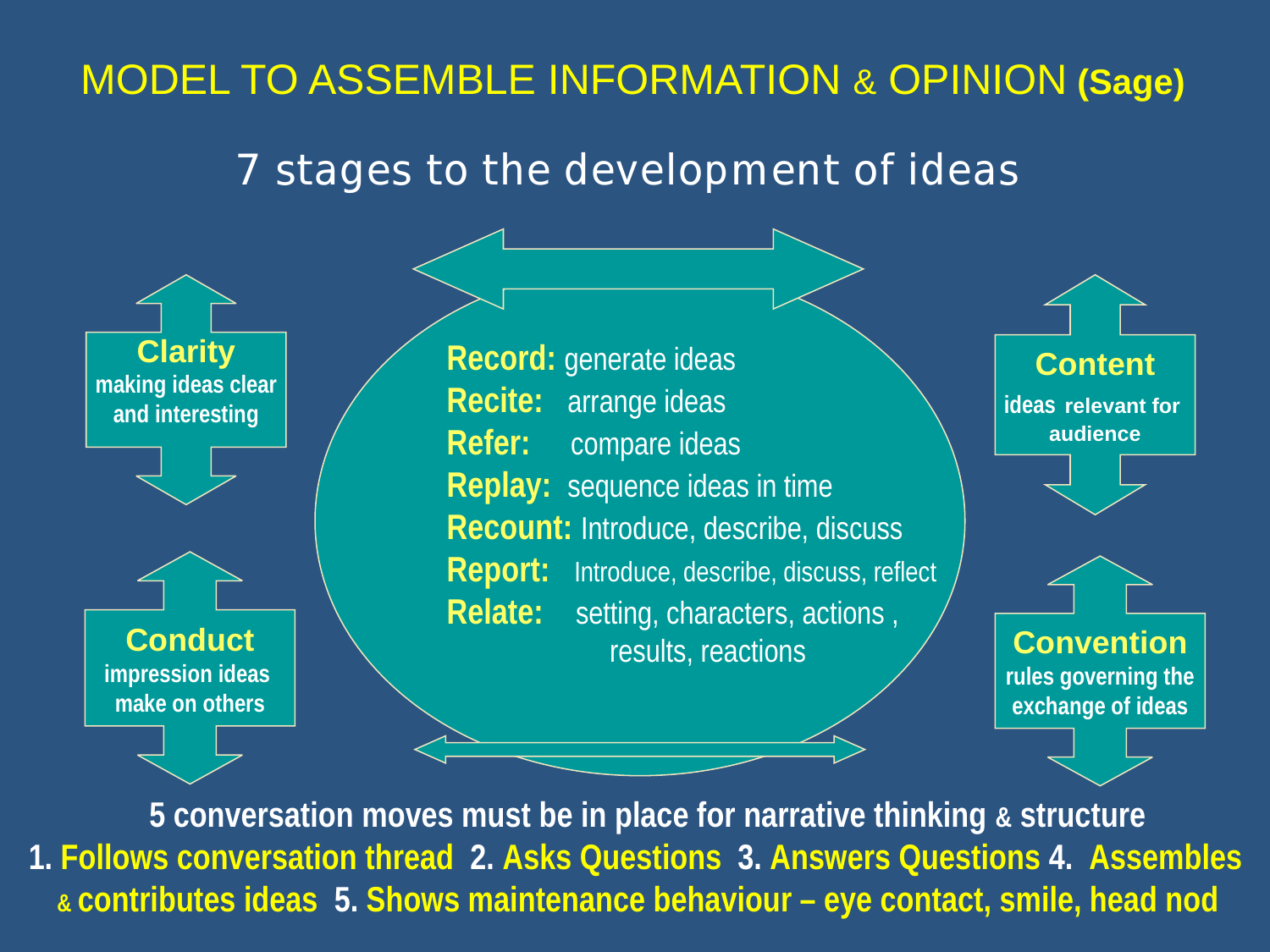

MODEL TO ASSEMBLE INFORMATION & OPINION (Sage)

   7 stages to the development of ideas

   Record: generate ideas
   Recite:   arrange ideas
   Refer:     compare ideas
   Replay:  sequence ideas in time
   Recount: Introduce, describe, discuss
   Report:   Introduce, describe, discuss, reflect
   Relate:    setting, characters, actions ,
                          results, reactions

Clarity
making ideas clear
and interesting

Content
ideas relevant for
audience
Conduct
impression ideas
make on others
Convention
rules governing the
exchange of ideas

                 5 conversation moves must be in place for narrative thinking & structure
  1. Follows conversation thread  2. Asks Questions  3. Answers Questions 4.  Assembles
       & contributes ideas  5. Shows maintenance behaviour – eye contact, smile, head nod